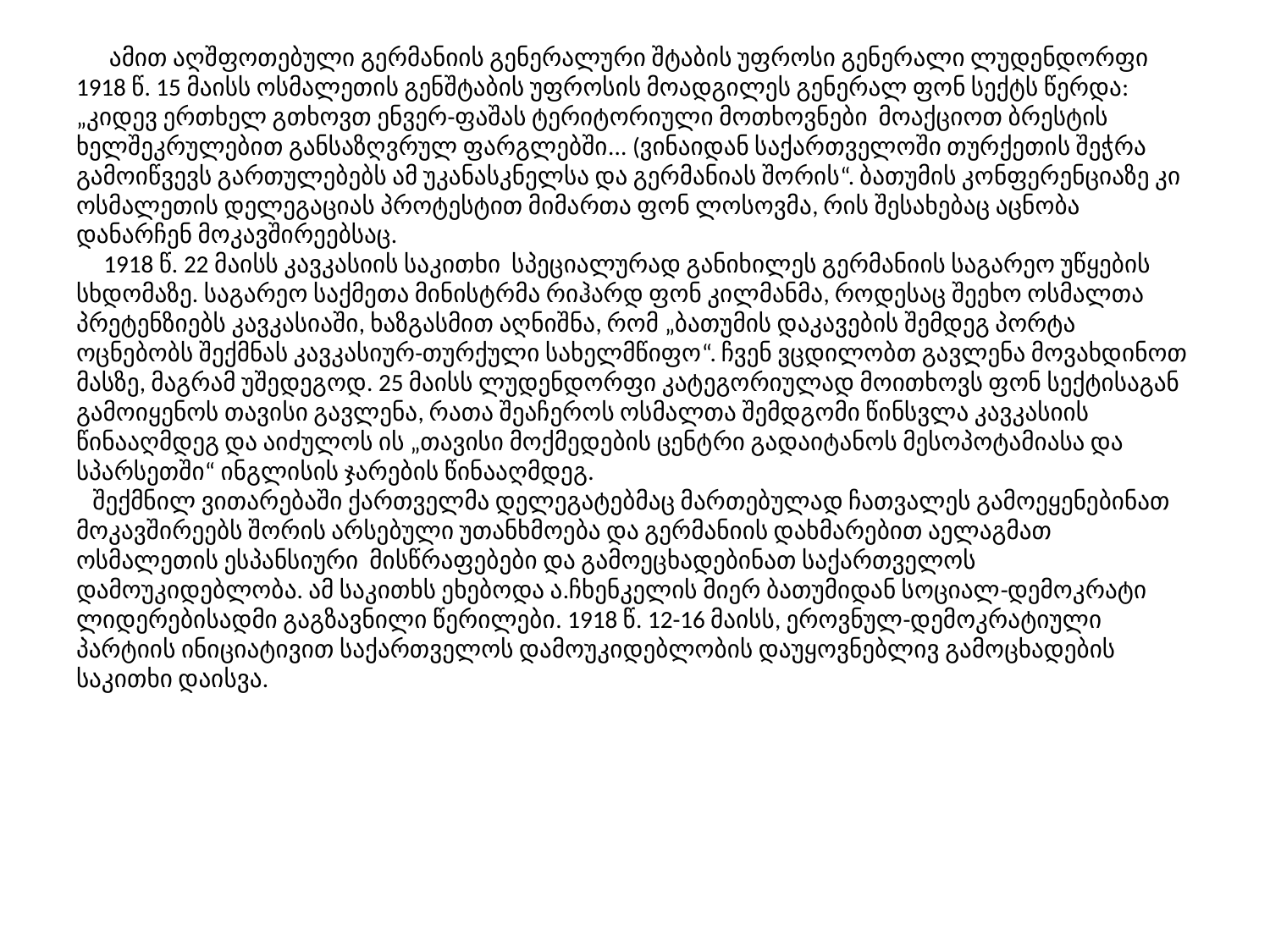

# ამით აღშფოთებული გერმანიის გენერალური შტაბის უფროსი გენერალი ლუდენდორფი 1918 წ. 15 მაისს ოსმალეთის გენშტაბის უფროსის მოადგილეს გენერალ ფონ სექტს წერდა: „კიდევ ერთხელ გთხოვთ ენვერ-ფაშას ტერიტორიული მოთხოვნები  მოაქციოთ ბრესტის ხელშეკრულებით განსაზღვრულ ფარგლებში... (ვინაიდან საქართველოში თურქეთის შეჭრა გამოიწვევს გართულებებს ამ უკანასკნელსა და გერმანიას შორის“. ბათუმის კონფერენციაზე კი ოსმალეთის დელეგაციას პროტესტით მიმართა ფონ ლოსოვმა, რის შესახებაც აცნობა დანარჩენ მოკავშირეებსაც. 1918 წ. 22 მაისს კავკასიის საკითხი  სპეციალურად განიხილეს გერმანიის საგარეო უწყების სხდომაზე. საგარეო საქმეთა მინისტრმა რიჰარდ ფონ კილმანმა, როდესაც შეეხო ოსმალთა პრეტენზიებს კავკასიაში, ხაზგასმით აღნიშნა, რომ „ბათუმის დაკავების შემდეგ პორტა ოცნებობს შექმნას კავკასიურ-თურქული სახელმწიფო“. ჩვენ ვცდილობთ გავლენა მოვახდინოთ მასზე, მაგრამ უშედეგოდ. 25 მაისს ლუდენდორფი კატეგორიულად მოითხოვს ფონ სექტისაგან გამოიყენოს თავისი გავლენა, რათა შეაჩეროს ოსმალთა შემდგომი წინსვლა კავკასიის წინააღმდეგ და აიძულოს ის „თავისი მოქმედების ცენტრი გადაიტანოს მესოპოტამიასა და სპარსეთში“ ინგლისის ჯარების წინააღმდეგ. შექმნილ ვითარებაში ქართველმა დელეგატებმაც მართებულად ჩათვალეს გამოეყენებინათ მოკავშირეებს შორის არსებული უთანხმოება და გერმანიის დახმარებით აელაგმათ ოსმალეთის ესპანსიური  მისწრაფებები და გამოეცხადებინათ საქართველოს დამოუკიდებლობა. ამ საკითხს ეხებოდა ა.ჩხენკელის მიერ ბათუმიდან სოციალ-დემოკრატი ლიდერებისადმი გაგზავნილი წერილები. 1918 წ. 12-16 მაისს, ეროვნულ-დემოკრატიული პარტიის ინიციატივით საქართველოს დამოუკიდებლობის დაუყოვნებლივ გამოცხადების საკითხი დაისვა.